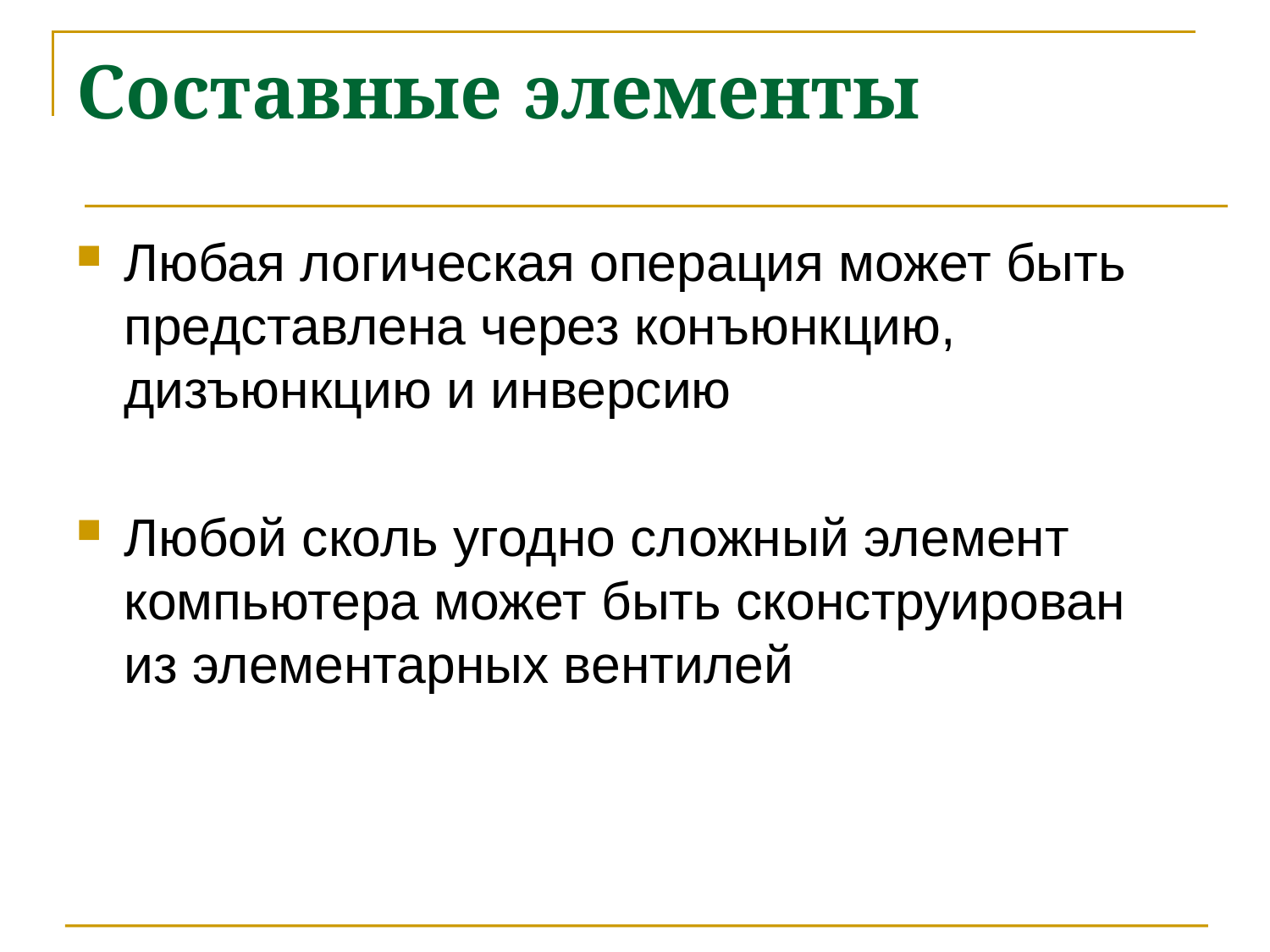

# Составные элементы
Любая логическая операция может быть представлена через конъюнкцию, дизъюнкцию и инверсию

Любой сколь угодно сложный элемент компьютера может быть сконструирован из элементарных вентилей